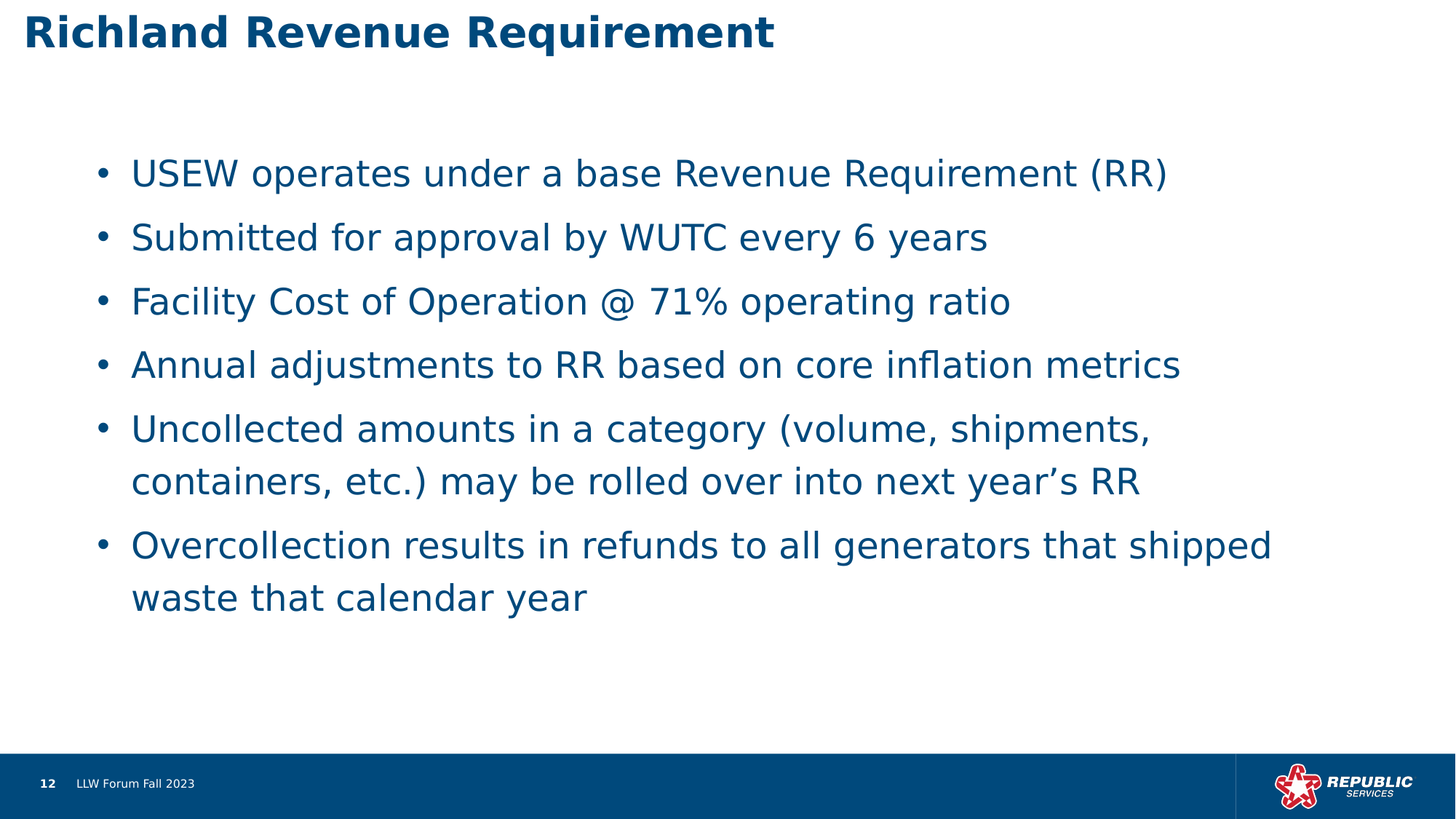

# Richland Revenue Requirement
USEW operates under a base Revenue Requirement (RR)
Submitted for approval by WUTC every 6 years
Facility Cost of Operation @ 71% operating ratio
Annual adjustments to RR based on core inflation metrics
Uncollected amounts in a category (volume, shipments, containers, etc.) may be rolled over into next year’s RR
Overcollection results in refunds to all generators that shipped waste that calendar year
LLW Forum Fall 2023
12